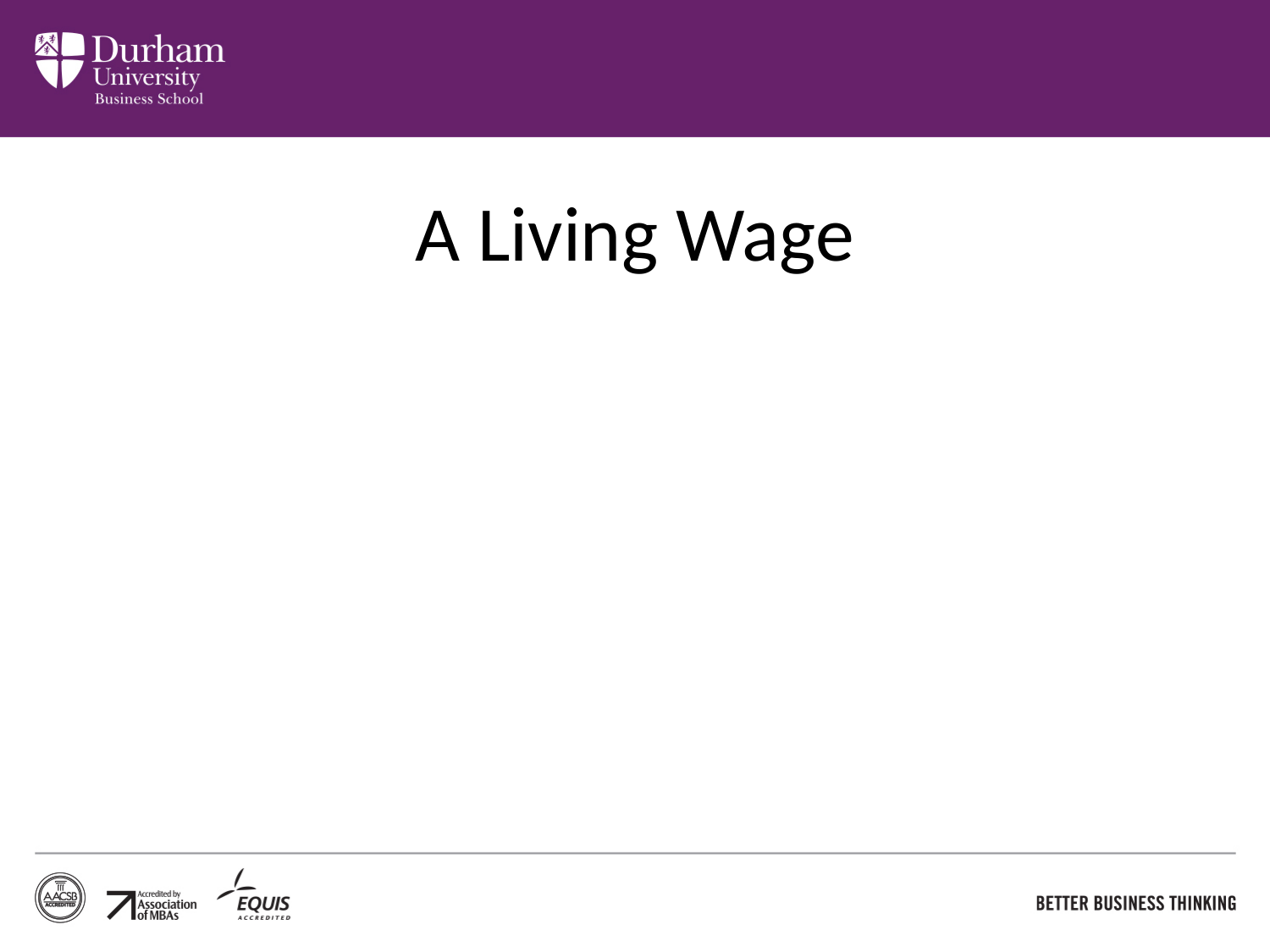

# A Living Wage

A ‘Living Wage’ is one which is linked to a minimum acceptable standard of living, as defined by members of the public.

It is not an increased minimum wage as decided by politicians and/or officers.

The UK Living Wage is currently £7.56 per hour